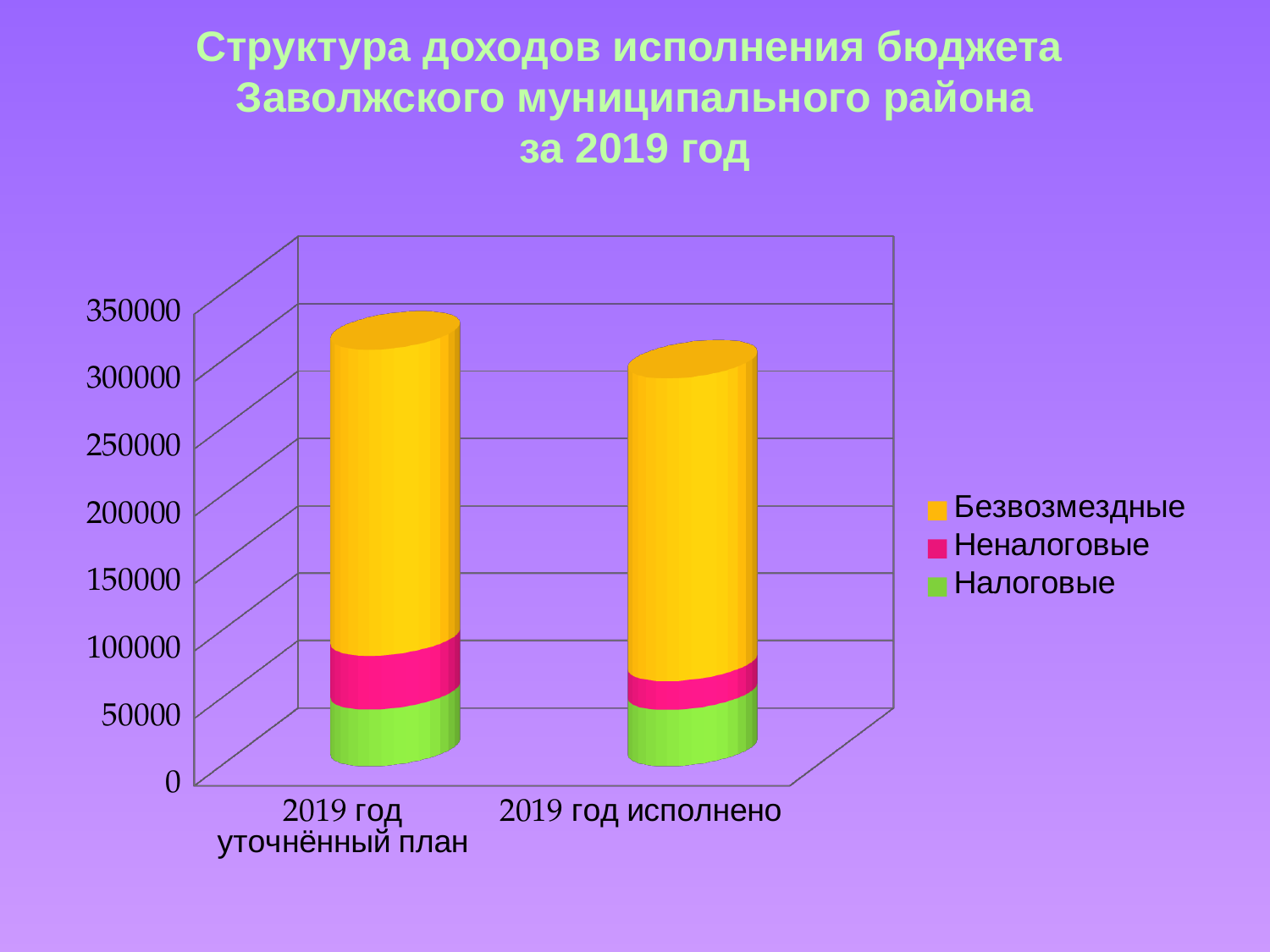

# Структура доходов исполнения бюджета Заволжского муниципального района за 2019 год

[unsupported chart]